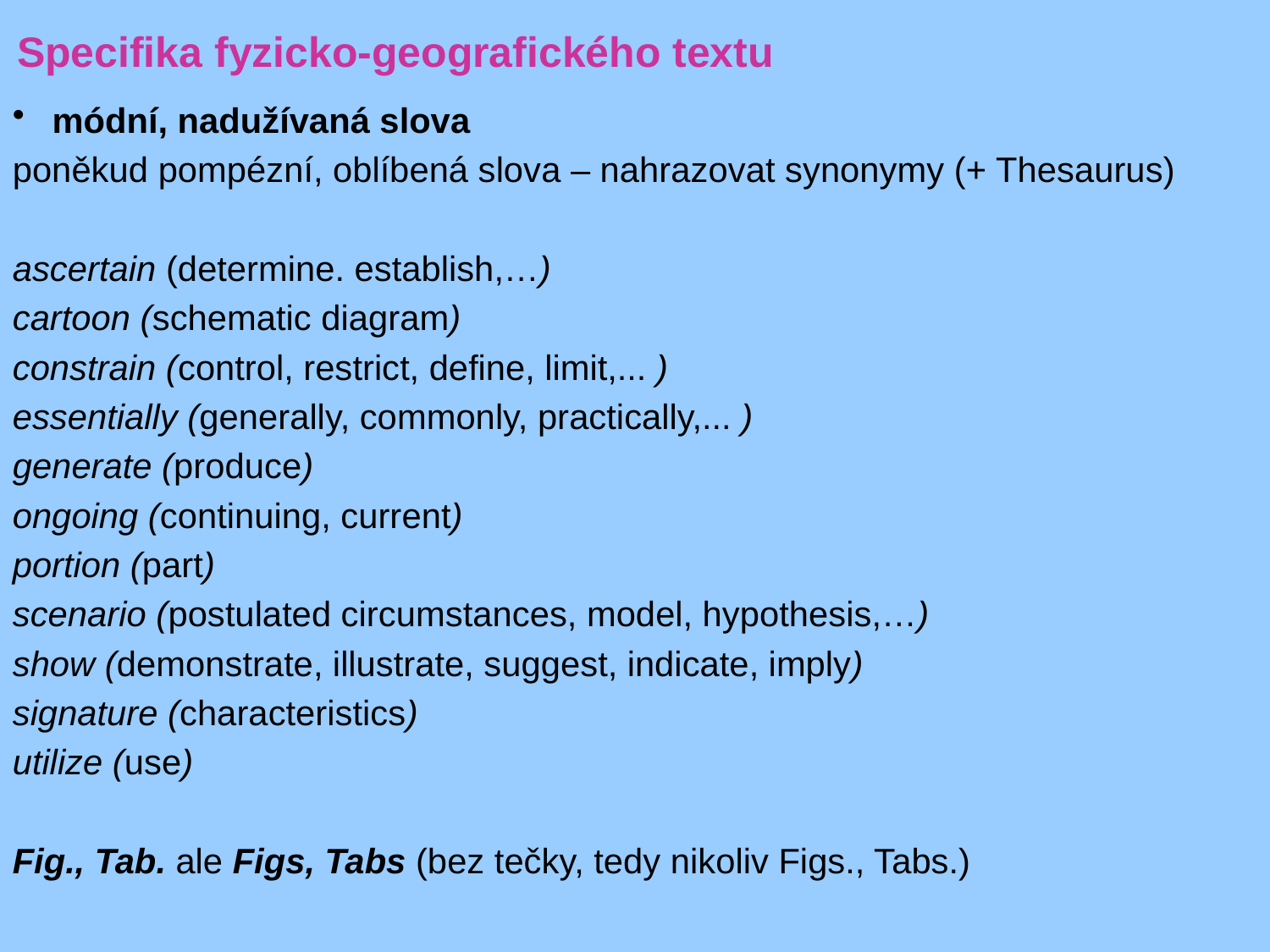

Specifika fyzicko-geografického textu
 módní, nadužívaná slova
poněkud pompézní, oblíbená slova – nahrazovat synonymy (+ Thesaurus)

ascertain (determine. establish,…)
cartoon (schematic diagram)
constrain (control, restrict, define, limit,... )
essentially (generally, commonly, practically,... )
generate (produce)
ongoing (continuing, current)
portion (part)
scenario (postulated circumstances, model, hypothesis,…)
show (demonstrate, illustrate, suggest, indicate, imply)
signature (characteristics)
utilize (use)

Fig., Tab. ale Figs, Tabs (bez tečky, tedy nikoliv Figs., Tabs.)